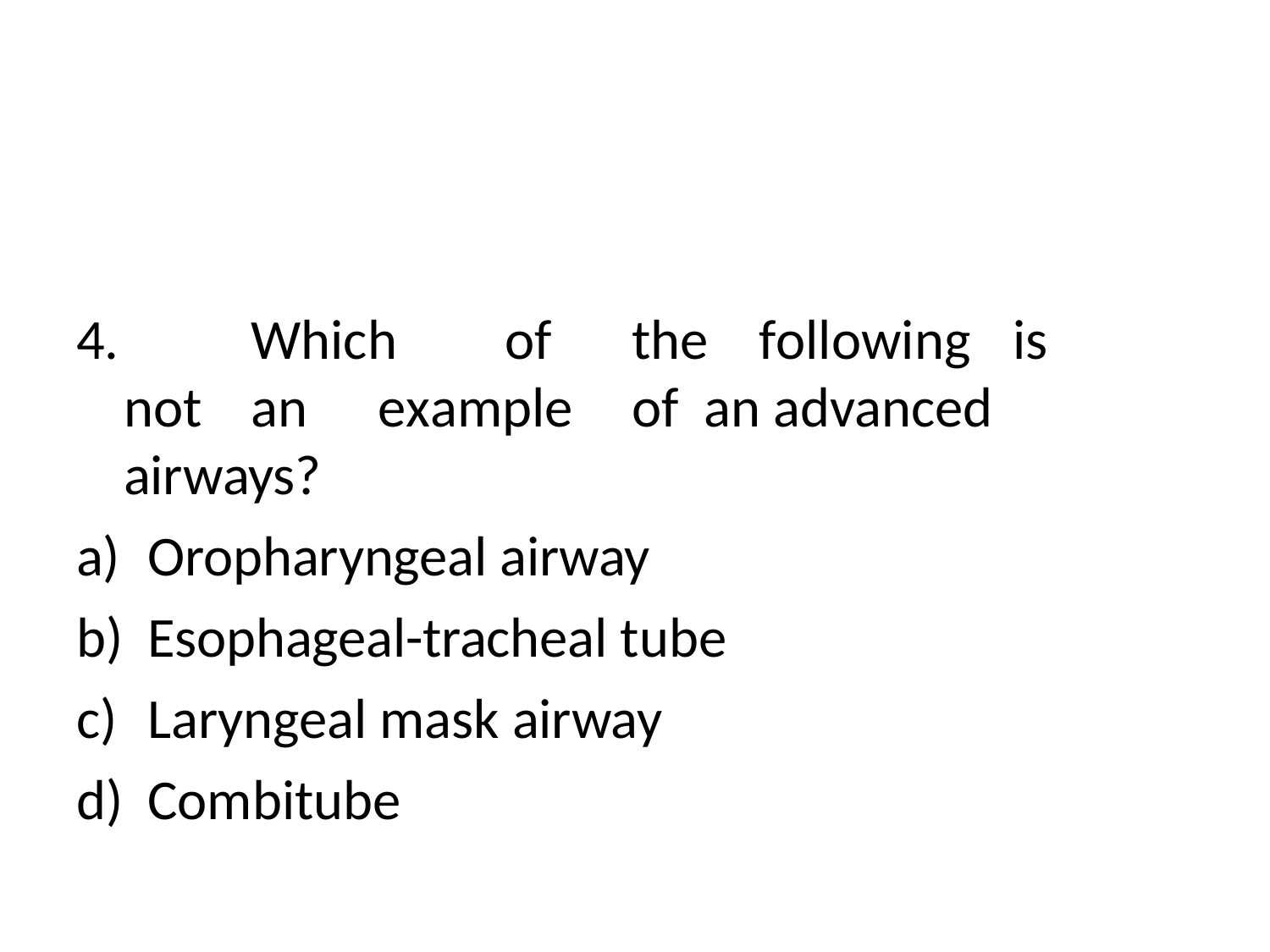

4.		Which	of	the	following	is	not	an	example	of  an advanced airways?
Oropharyngeal airway
Esophageal-tracheal tube
Laryngeal mask airway
Combitube